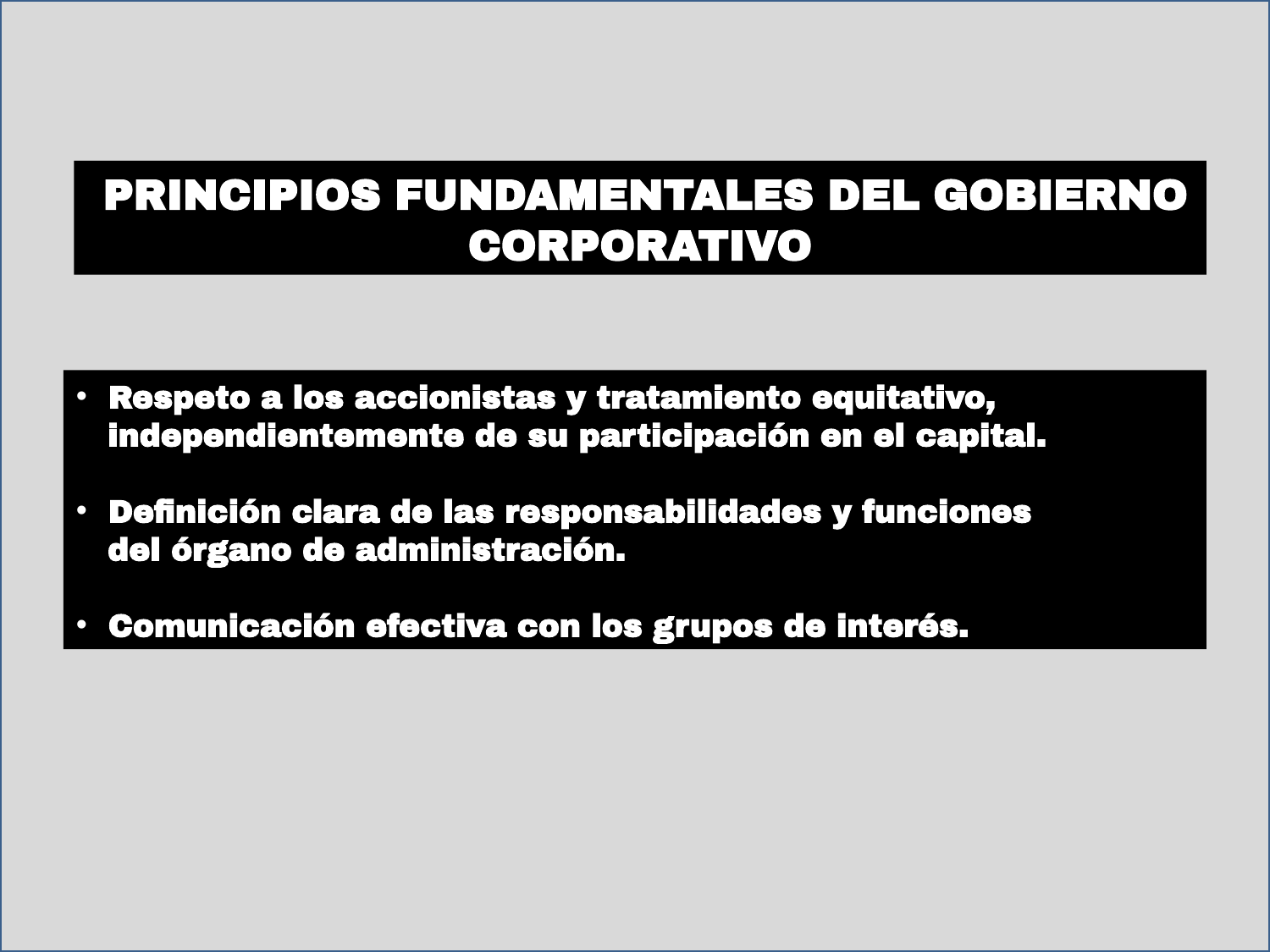

PRINCIPIOS FUNDAMENTALES DEL GOBIERNO CORPORATIVO
  Respeto a los accionistas y tratamiento equitativo,
   independientemente de su participación en el capital.

  Definición clara de las responsabilidades y funciones
   del órgano de administración.

  Comunicación efectiva con los grupos de interés.